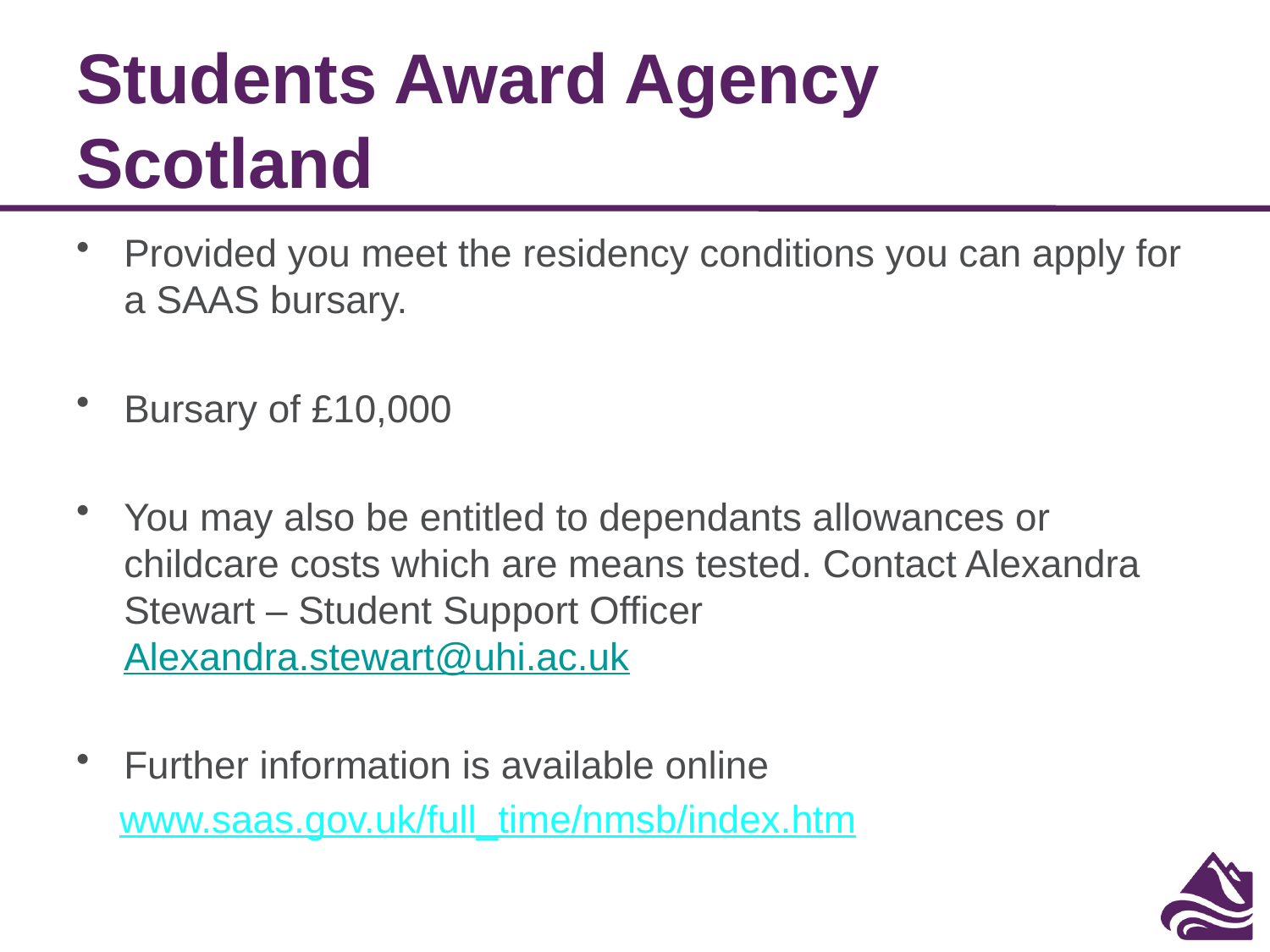

# Students Award Agency Scotland
Provided you meet the residency conditions you can apply for a SAAS bursary.

Bursary of £10,000

You may also be entitled to dependants allowances or childcare costs which are means tested. Contact Alexandra Stewart – Student Support Officer Alexandra.stewart@uhi.ac.uk

Further information is available online
    www.saas.gov.uk/full_time/nmsb/index.htm